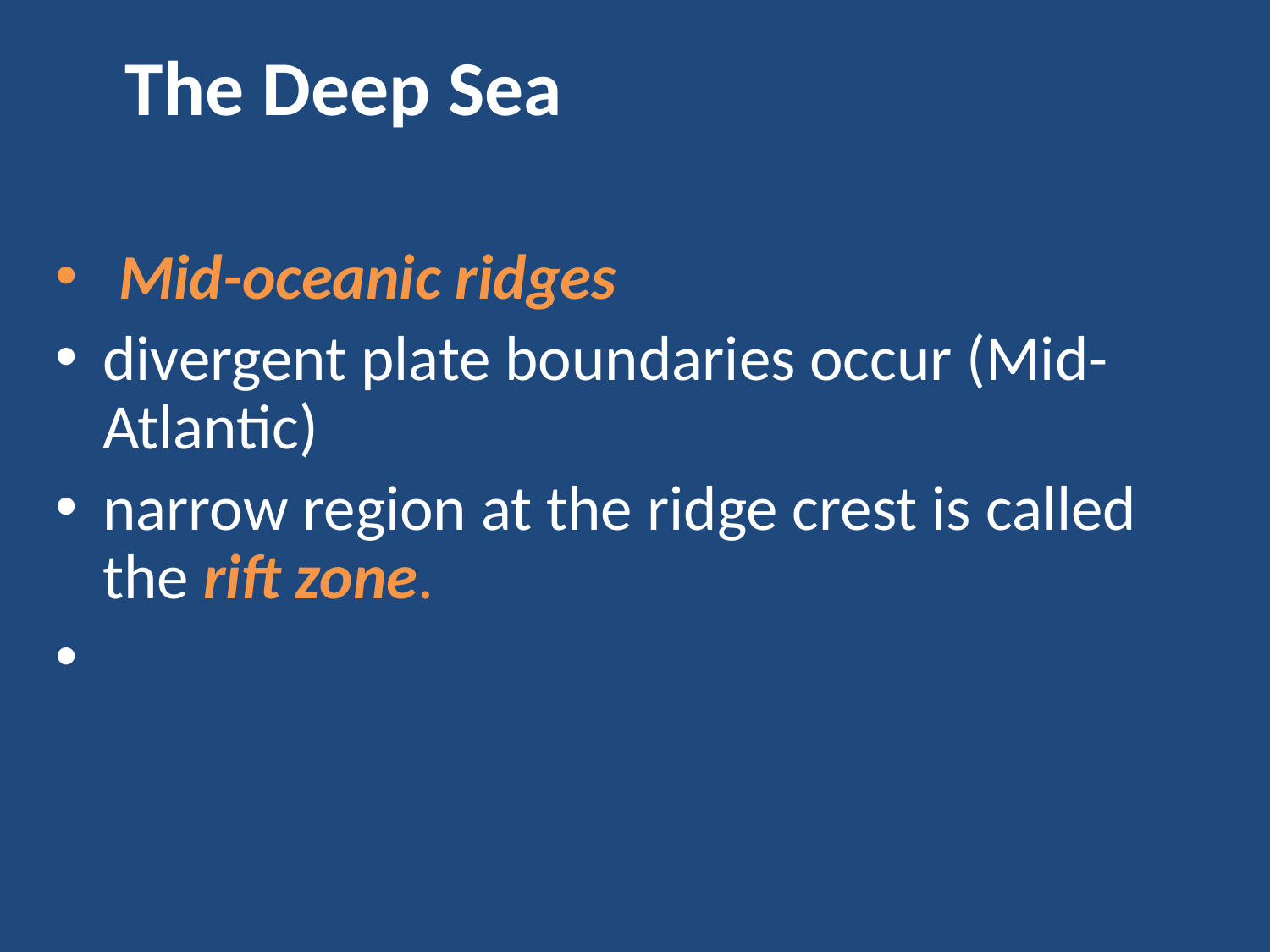

The Deep Sea

 Mid-oceanic ridges
divergent plate boundaries occur (Mid-Atlantic)
narrow region at the ridge crest is called the rift zone.